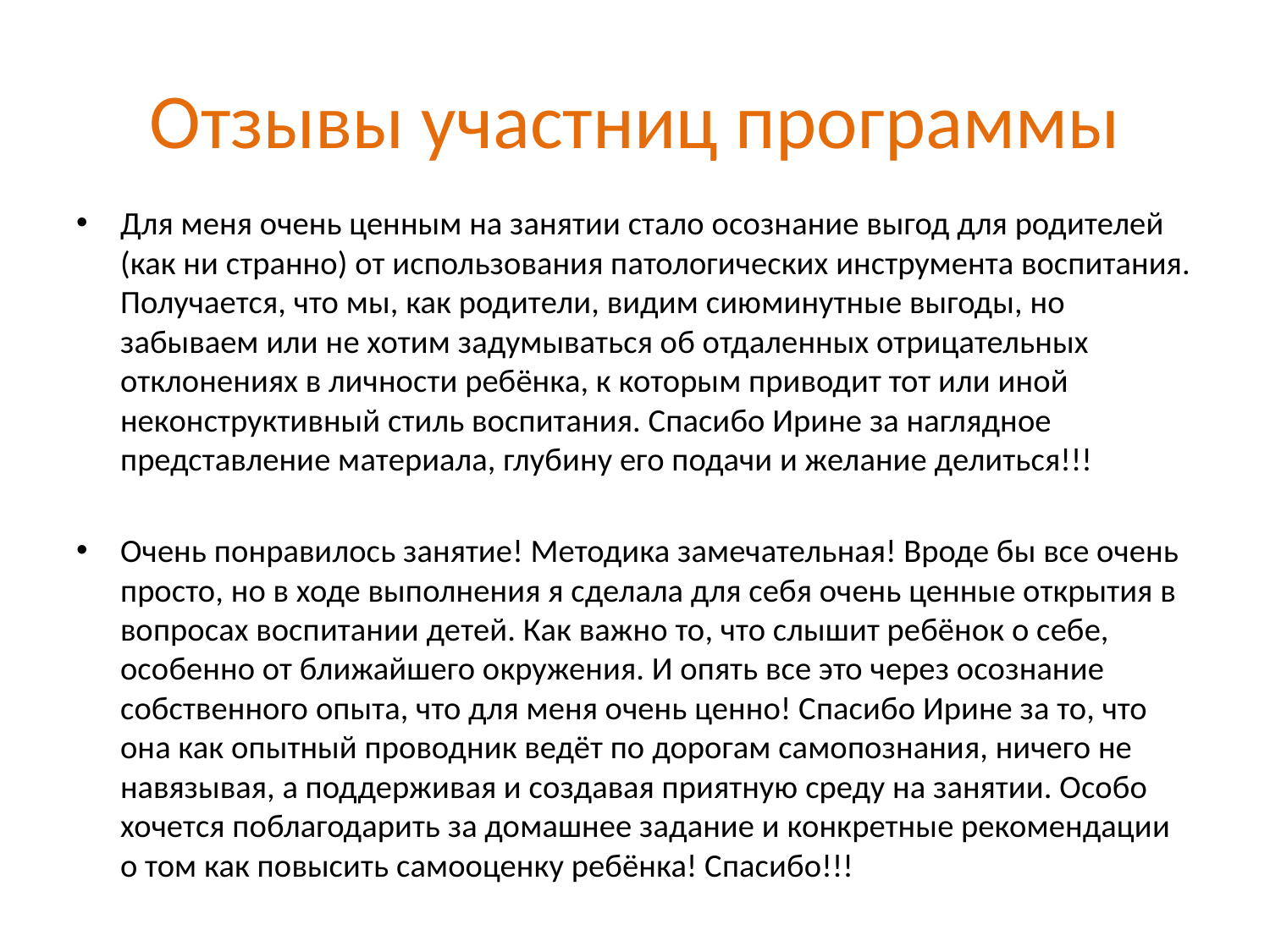

# Отзывы участниц программы
Для меня очень ценным на занятии стало осознание выгод для родителей (как ни странно) от использования патологических инструмента воспитания. Получается, что мы, как родители, видим сиюминутные выгоды, но забываем или не хотим задумываться об отдаленных отрицательных отклонениях в личности ребёнка, к которым приводит тот или иной неконструктивный стиль воспитания. Спасибо Ирине за наглядное представление материала, глубину его подачи и желание делиться!!!

Очень понравилось занятие! Методика замечательная! Вроде бы все очень просто, но в ходе выполнения я сделала для себя очень ценные открытия в вопросах воспитании детей. Как важно то, что слышит ребёнок о себе, особенно от ближайшего окружения. И опять все это через осознание собственного опыта, что для меня очень ценно! Спасибо Ирине за то, что она как опытный проводник ведёт по дорогам самопознания, ничего не навязывая, а поддерживая и создавая приятную среду на занятии. Особо хочется поблагодарить за домашнее задание и конкретные рекомендации о том как повысить самооценку ребёнка! Спасибо!!!